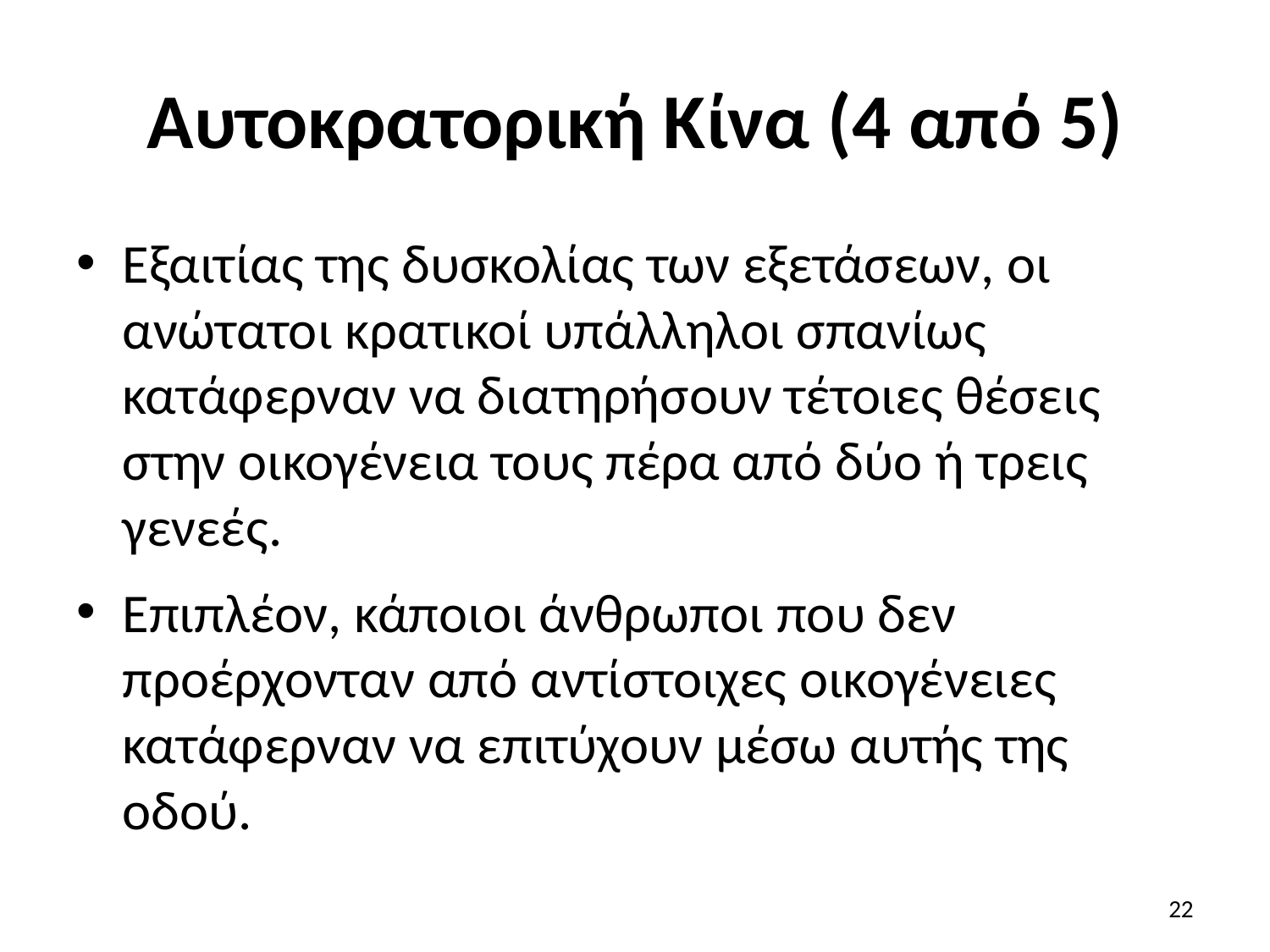

# Αυτοκρατορική Κίνα (4 από 5)
Εξαιτίας της δυσκολίας των εξετάσεων, οι ανώτατοι κρατικοί υπάλληλοι σπανίως κατάφερναν να διατηρήσουν τέτοιες θέσεις στην οικογένεια τους πέρα από δύο ή τρεις γενεές.
Επιπλέον, κάποιοι άνθρωποι που δεν προέρχονταν από αντίστοιχες οικογένειες κατάφερναν να επιτύχουν μέσω αυτής της οδού.

22